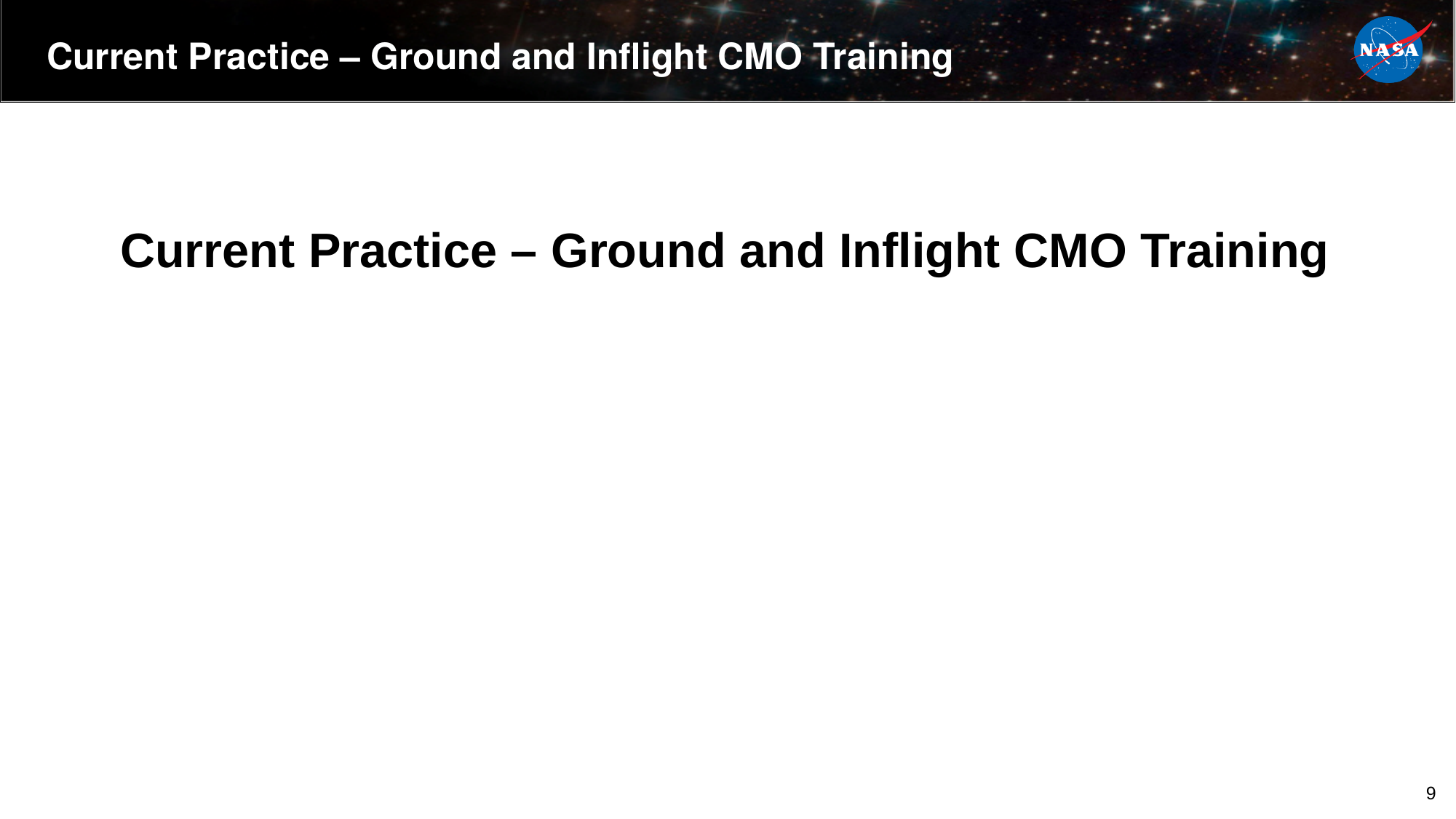

# Current Practice – Ground and Inflight CMO Training

Current Practice – Ground and Inflight CMO Training
9